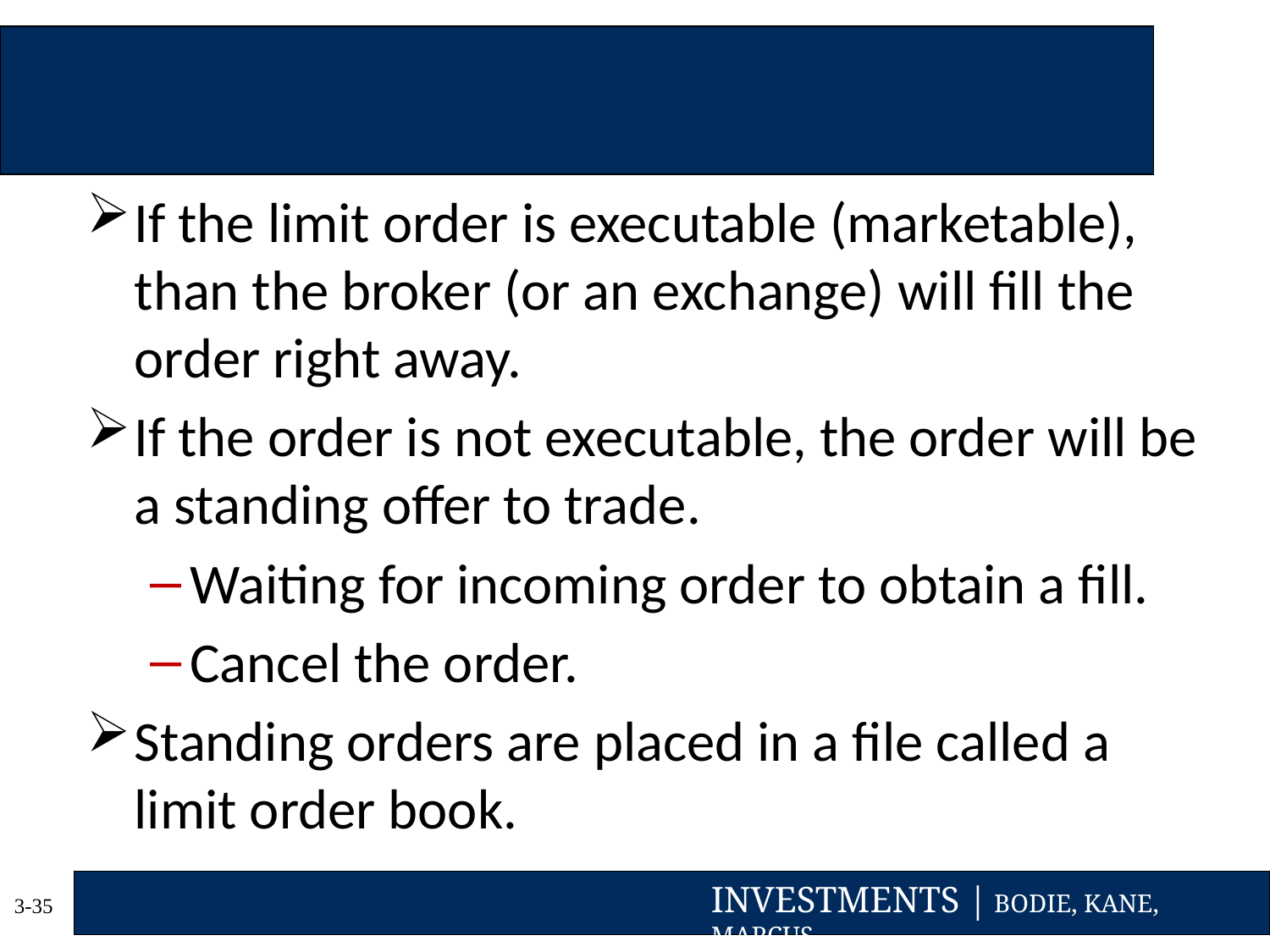

If the limit order is executable (marketable), than the broker (or an exchange) will fill the order right away.
If the order is not executable, the order will be a standing offer to trade.
Waiting for incoming order to obtain a fill.
Cancel the order.
Standing orders are placed in a file called a limit order book.